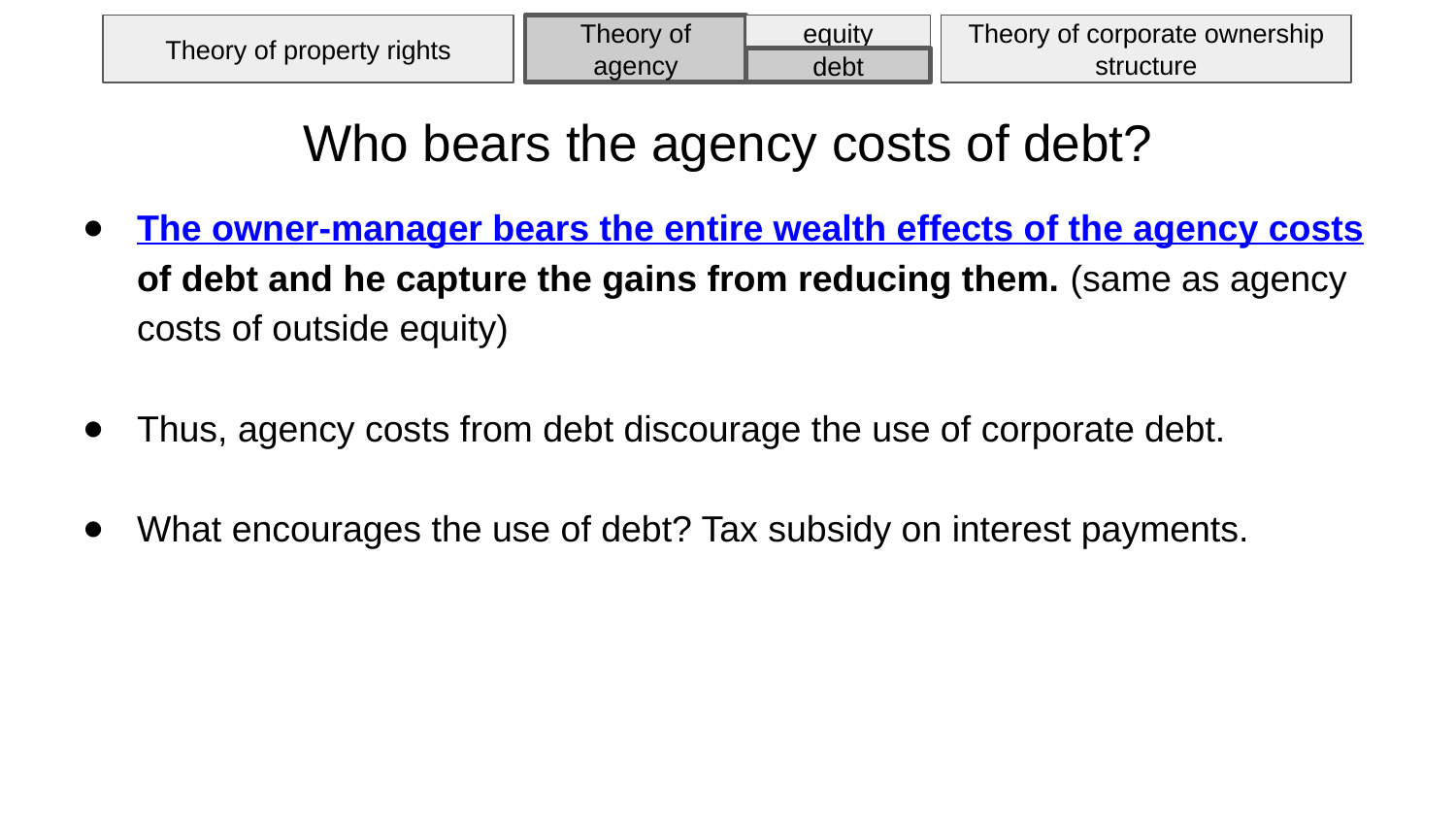

Theory of property rights
Theory of corporate ownership structure
Theory of agency
equity
debt
# Who bears the agency costs of debt?
The owner-manager bears the entire wealth effects of the agency costs of debt and he capture the gains from reducing them. (same as agency costs of outside equity)

Thus, agency costs from debt discourage the use of corporate debt.

What encourages the use of debt? Tax subsidy on interest payments.